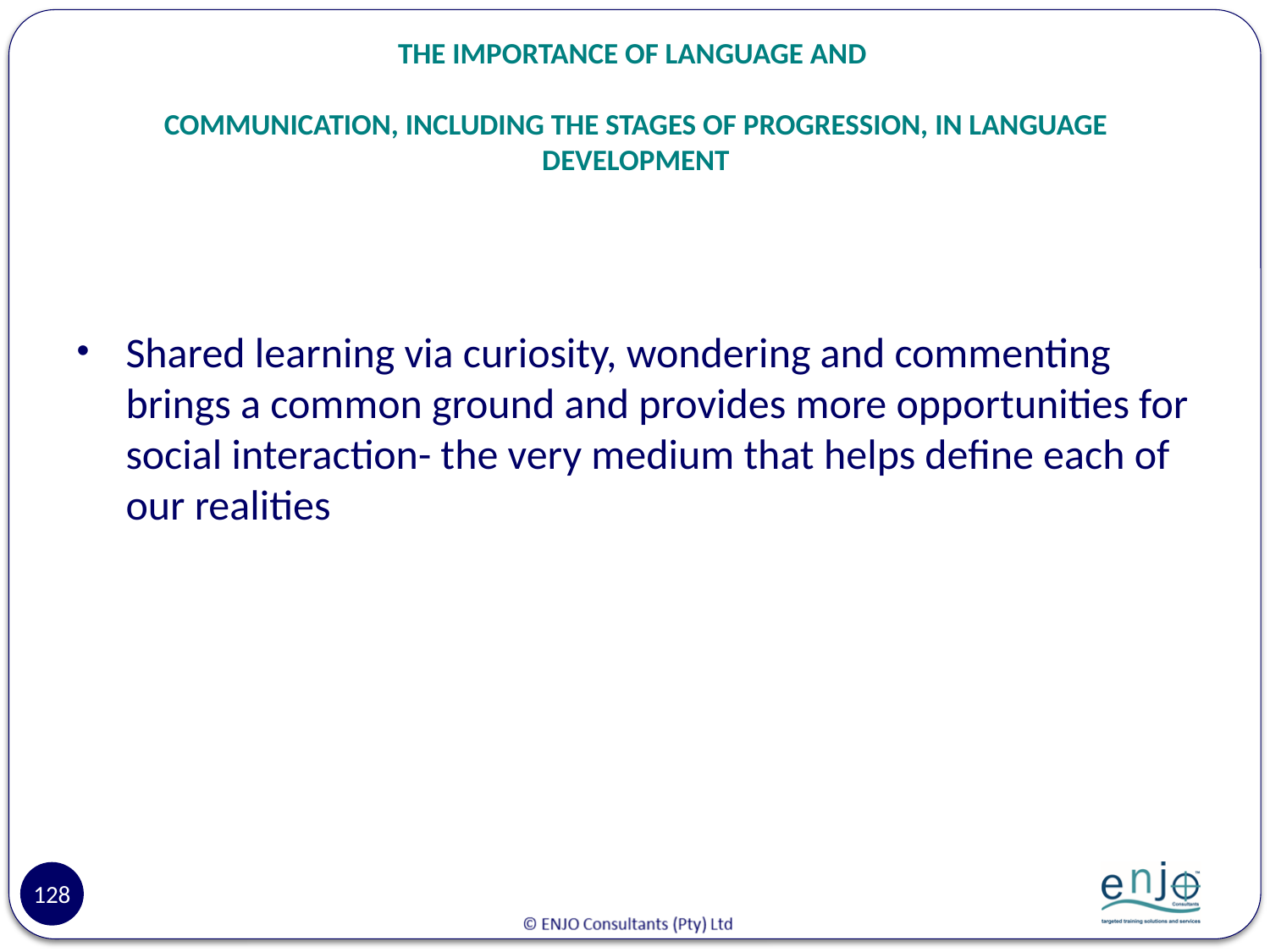

# THE IMPORTANCE OF LANGUAGE AND COMMUNICATION, INCLUDING THE STAGES OF PROGRESSION, IN LANGUAGE DEVELOPMENT
Shared learning via curiosity, wondering and commenting brings a common ground and provides more opportunities for social interaction- the very medium that helps define each of our realities

128